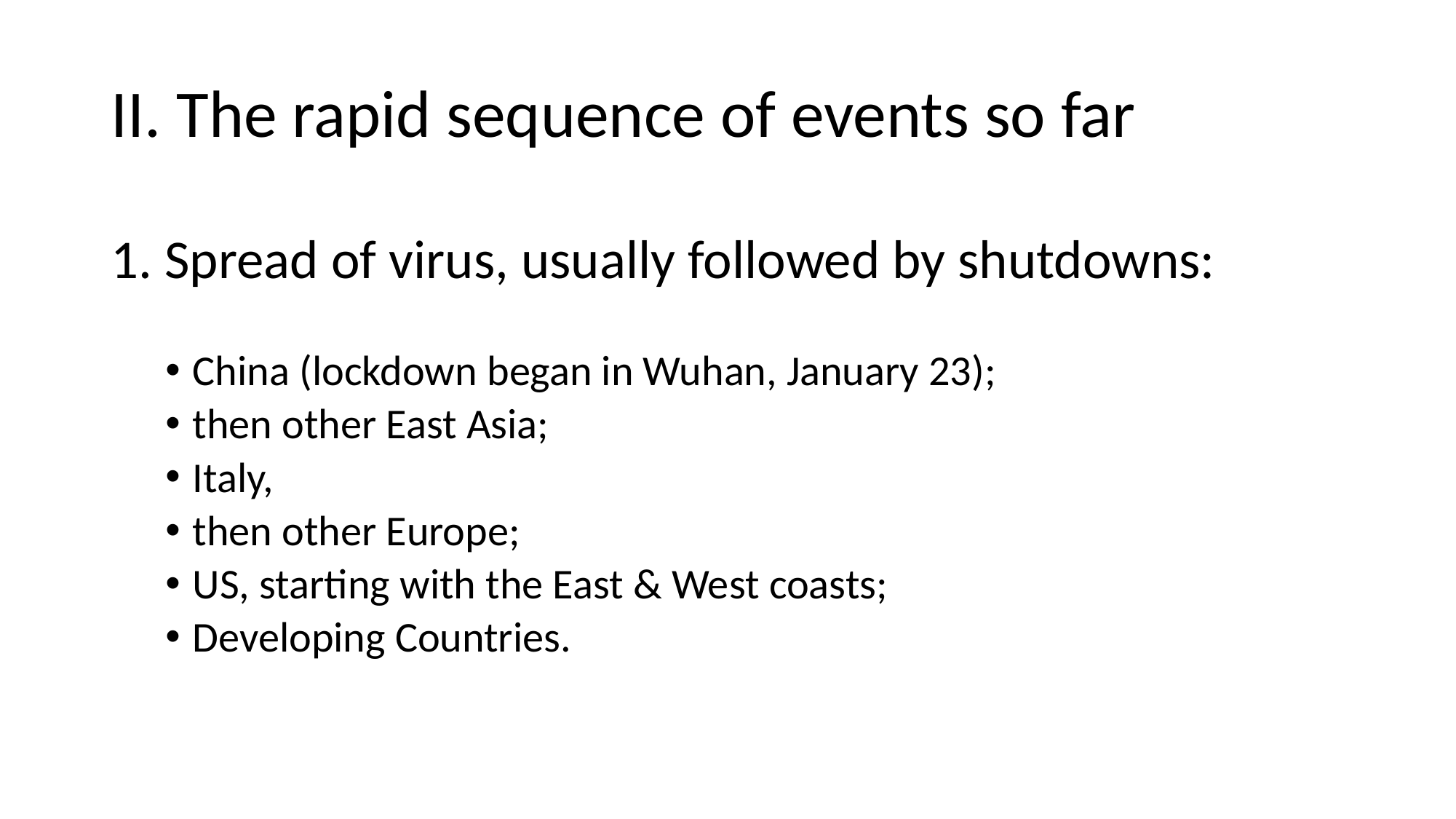

# II. The rapid sequence of events so far
1. Spread of virus, usually followed by shutdowns:
China (lockdown began in Wuhan, January 23);
then other East Asia;
Italy,
then other Europe;
US, starting with the East & West coasts;
Developing Countries.